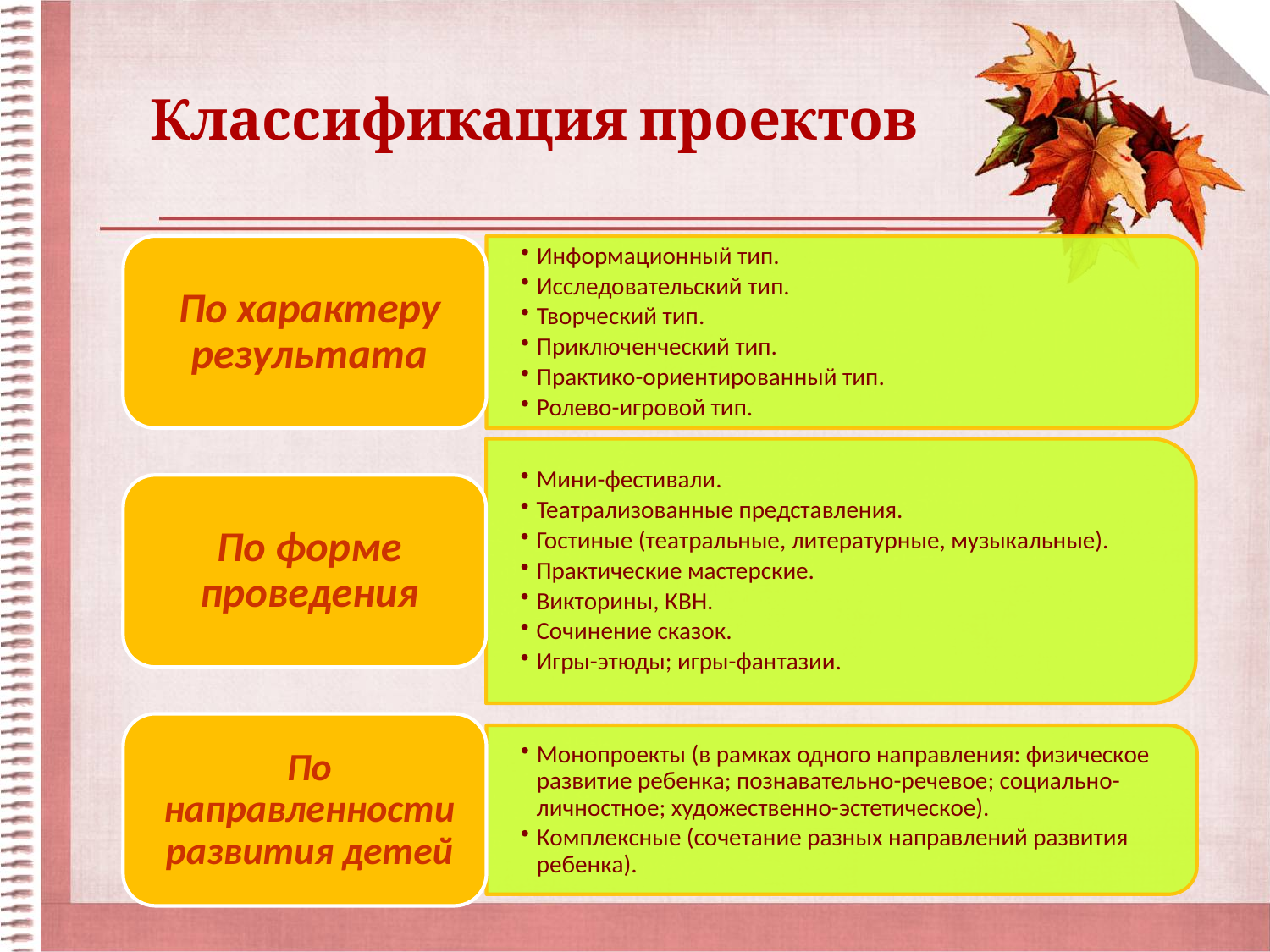

# Классификация проектов
Информационный тип.
Исследовательский тип.
Творческий тип.
Приключенческий тип.
Практико-ориентированный тип.
Ролево-игровой тип.
По характеру результата
Мини-фестивали.
Театрализованные представления.
Гостиные (театральные, литературные, музыкальные).
Практические мастерские.
Викторины, КВН.
Сочинение сказок.
Игры-этюды; игры-фантазии.
По форме проведения
Монопроекты (в рамках одного направления: физическое развитие ребенка; познавательно-речевое; социально-личностное; художественно-эстетическое).
Комплексные (сочетание разных направлений развития ребенка).
По направленности развития детей